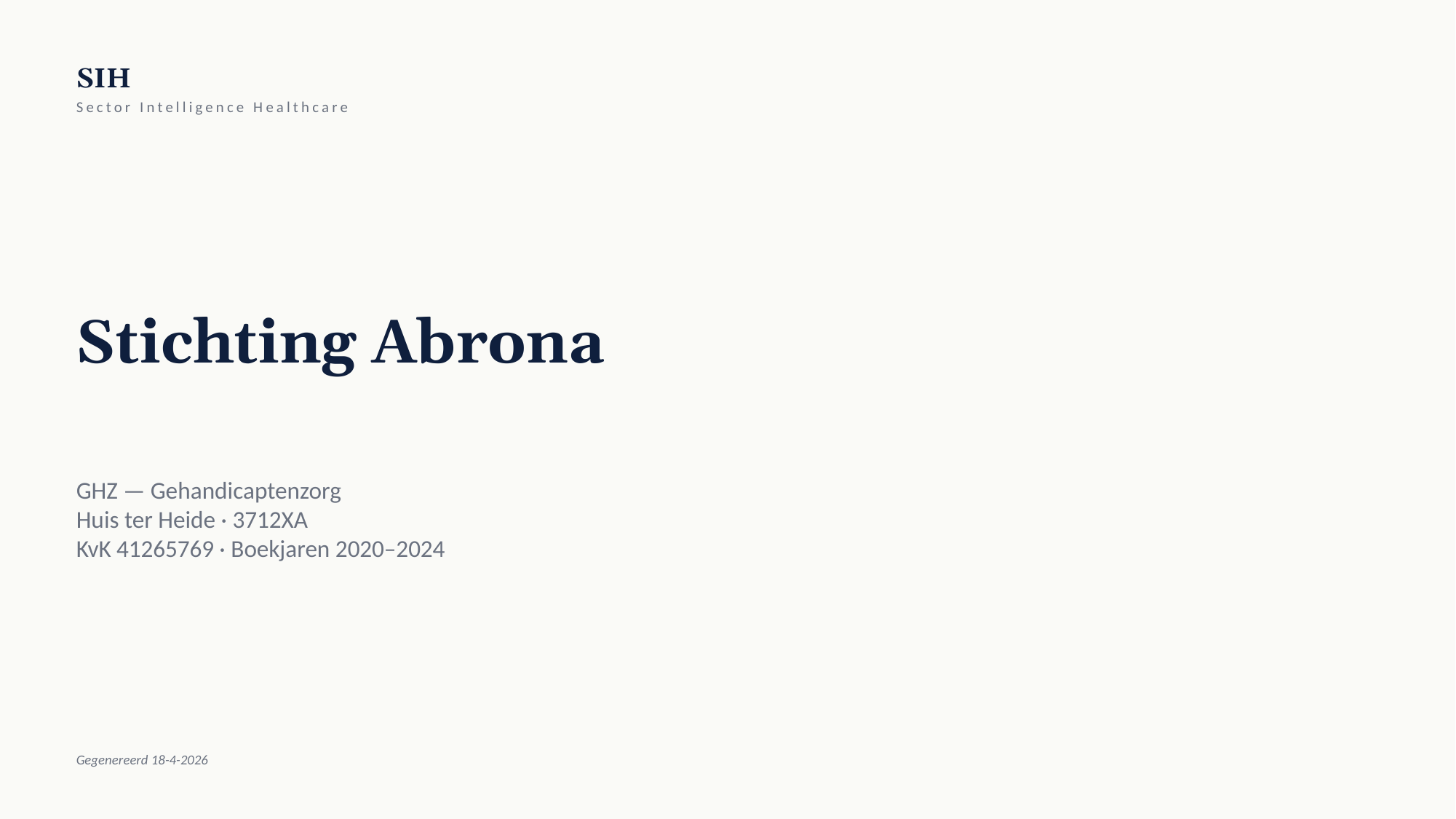

SIH
Sector Intelligence Healthcare
Stichting Abrona
GHZ — Gehandicaptenzorg
Huis ter Heide · 3712XA
KvK 41265769 · Boekjaren 2020–2024
Gegenereerd 18-4-2026